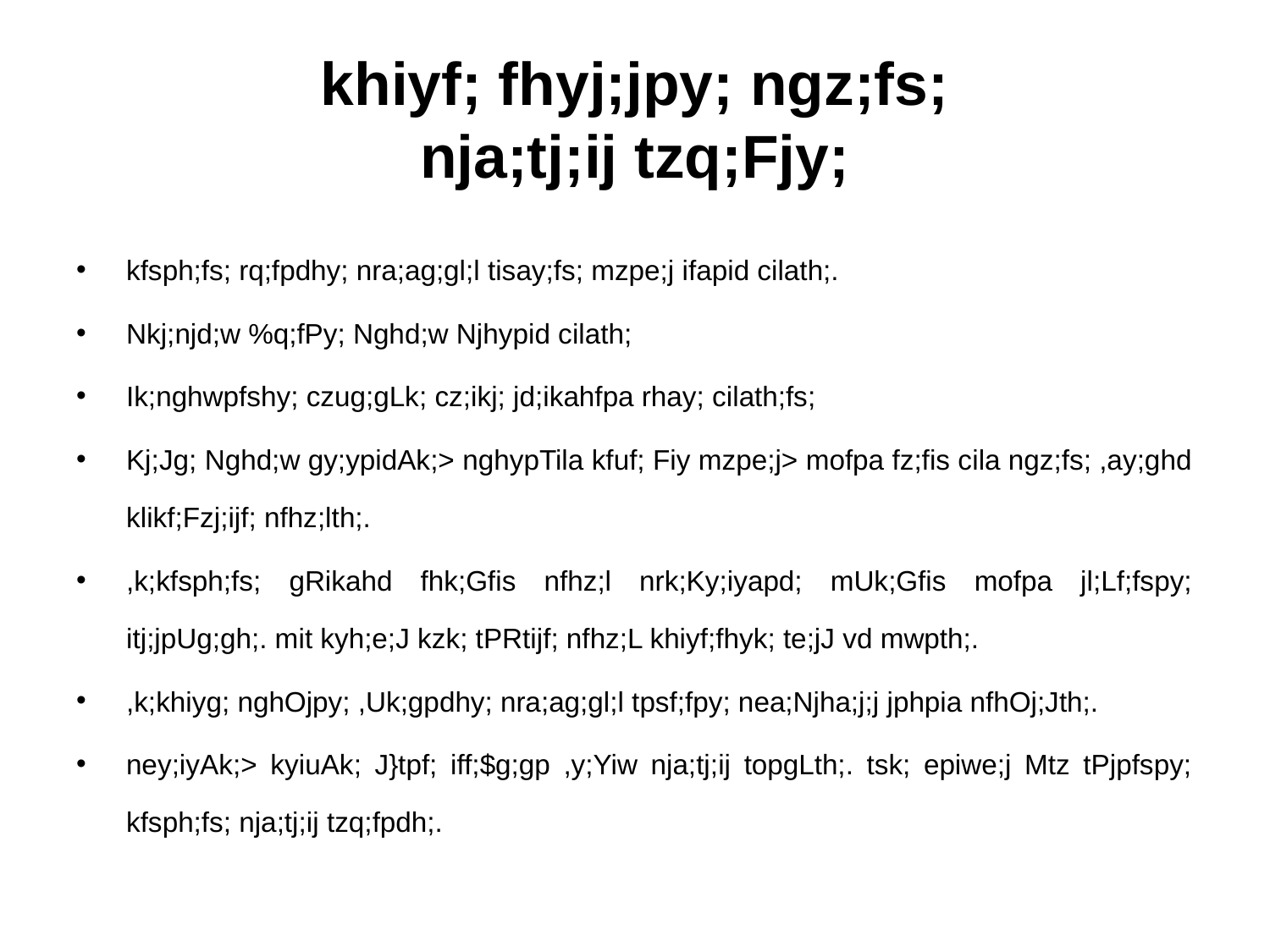

# khiyf; fhyj;jpy; ngz;fs; nja;tj;ij tzq;Fjy;
kfsph;fs; rq;fpdhy; nra;ag;gl;l tisay;fs; mzpe;j ifapid cilath;.
Nkj;njd;w %q;fPy; Nghd;w Njhypid cilath;
Ik;nghwpfshy; czug;gLk; cz;ikj; jd;ikahfpa rhay; cilath;fs;
Kj;Jg; Nghd;w gy;ypidAk;> nghypTila kfuf; Fiy mzpe;j> mofpa fz;fis cila ngz;fs; ,ay;ghd klikf;Fzj;ijf; nfhz;lth;.
,k;kfsph;fs; gRikahd fhk;Gfis nfhz;l nrk;Ky;iyapd; mUk;Gfis mofpa jl;Lf;fspy; itj;jpUg;gh;. mit kyh;e;J kzk; tPRtijf; nfhz;L khiyf;fhyk; te;jJ vd mwpth;.
,k;khiyg; nghOjpy; ,Uk;gpdhy; nra;ag;gl;l tpsf;fpy; nea;Njha;j;j jphpia nfhOj;Jth;.
ney;iyAk;> kyiuAk; J}tpf; iff;$g;gp ,y;Yiw nja;tj;ij topgLth;. tsk; epiwe;j Mtz tPjpfspy; kfsph;fs; nja;tj;ij tzq;fpdh;.